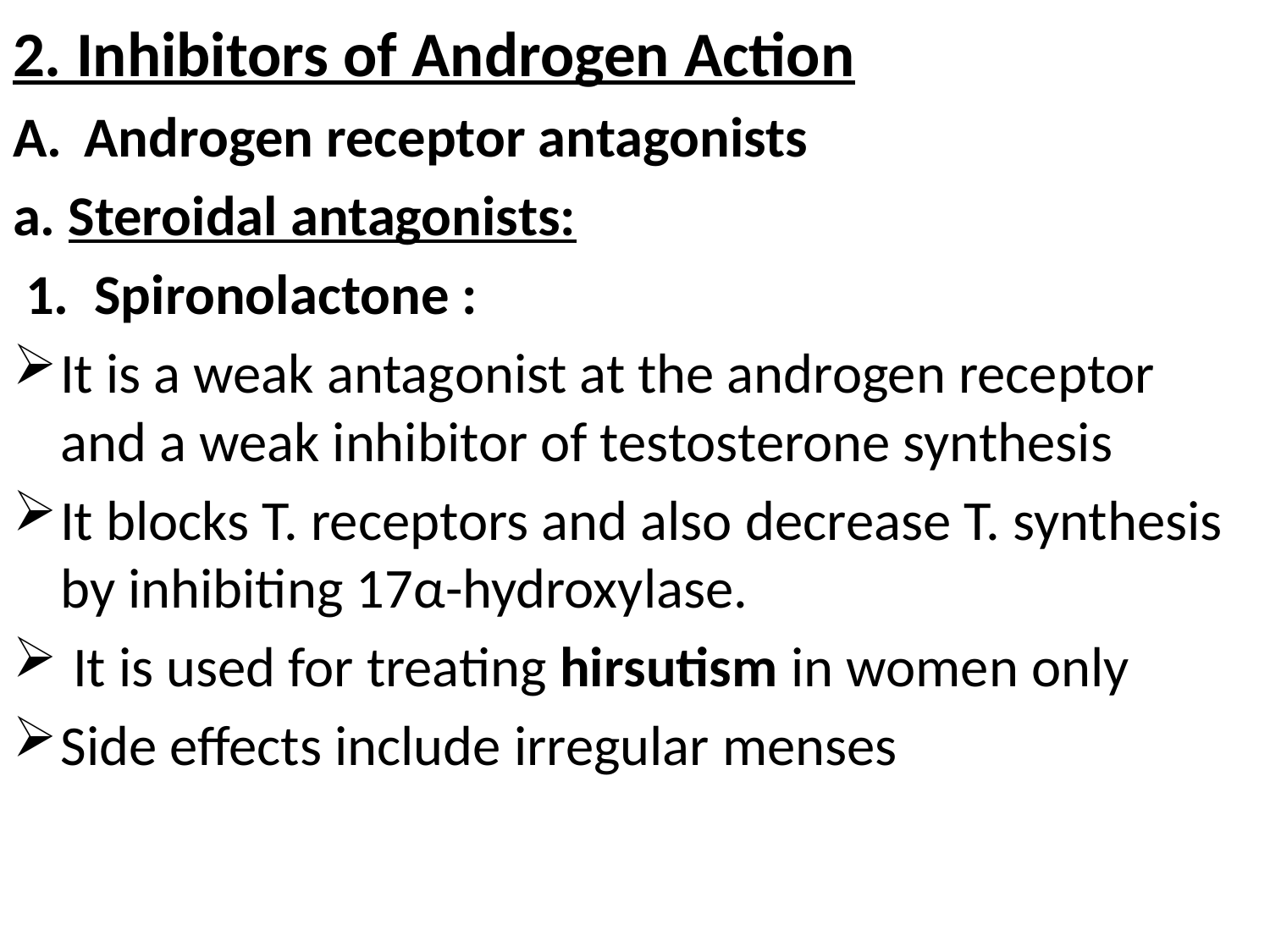

2. Inhibitors of Androgen Action
Androgen receptor antagonists
a. Steroidal antagonists:
 1.  Spironolactone :
It is a weak antagonist at the androgen receptor and a weak inhibitor of testosterone synthesis
It blocks T. receptors and also decrease T. synthesis by inhibiting 17α-hydroxylase.
 It is used for treating hirsutism in women only
Side effects include irregular menses